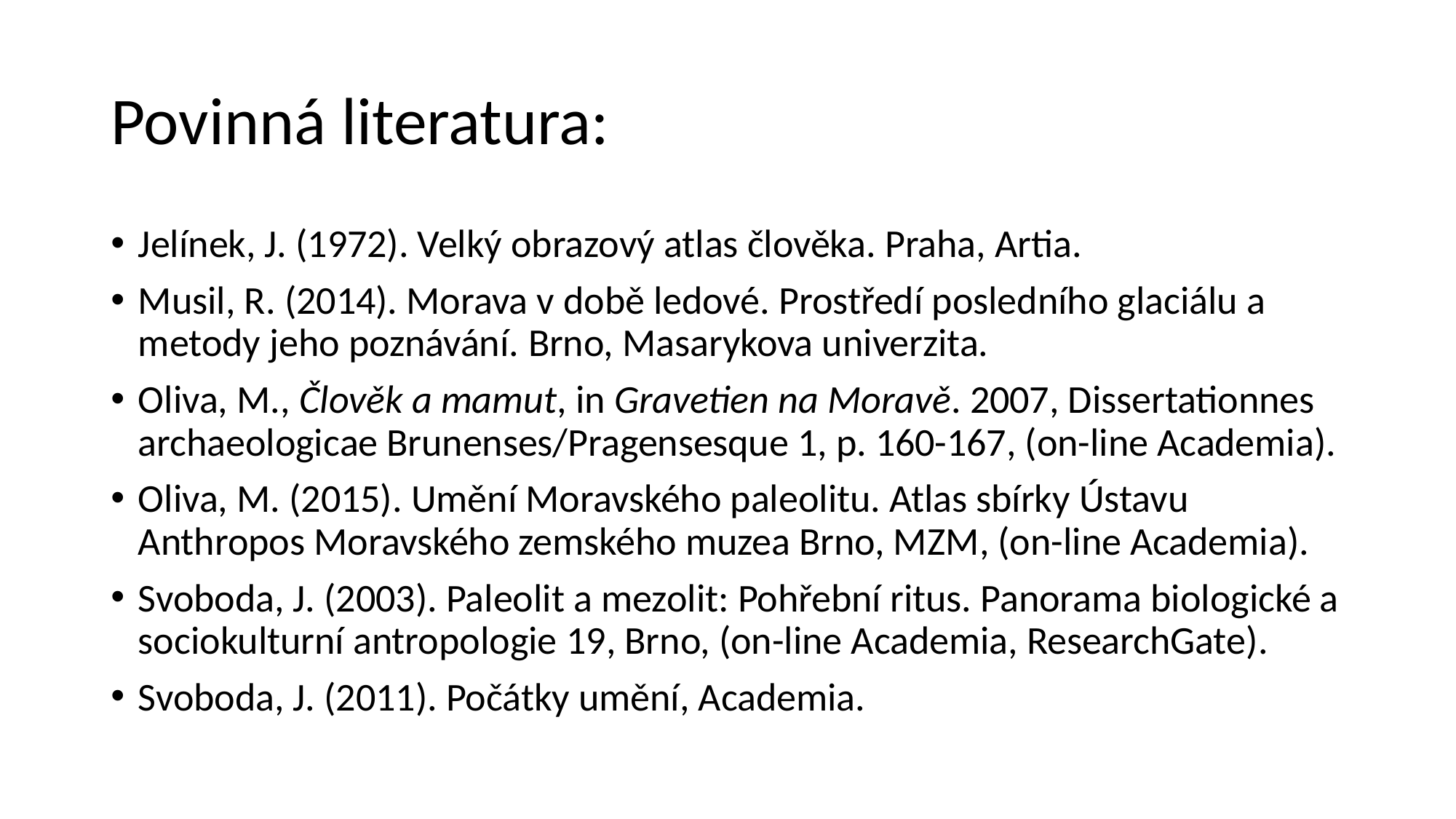

# Povinná literatura:
Jelínek, J. (1972). Velký obrazový atlas člověka. Praha, Artia.
Musil, R. (2014). Morava v době ledové. Prostředí posledního glaciálu a metody jeho poznávání. Brno, Masarykova univerzita.
Oliva, M., Člověk a mamut, in Gravetien na Moravě. 2007, Dissertationnes archaeologicae Brunenses/Pragensesque 1, p. 160-167, (on-line Academia).
Oliva, M. (2015). Umění Moravského paleolitu. Atlas sbírky Ústavu Anthropos Moravského zemského muzea Brno, MZM, (on-line Academia).
Svoboda, J. (2003). Paleolit a mezolit: Pohřební ritus. Panorama biologické a sociokulturní antropologie 19, Brno, (on-line Academia, ResearchGate).
Svoboda, J. (2011). Počátky umění, Academia.